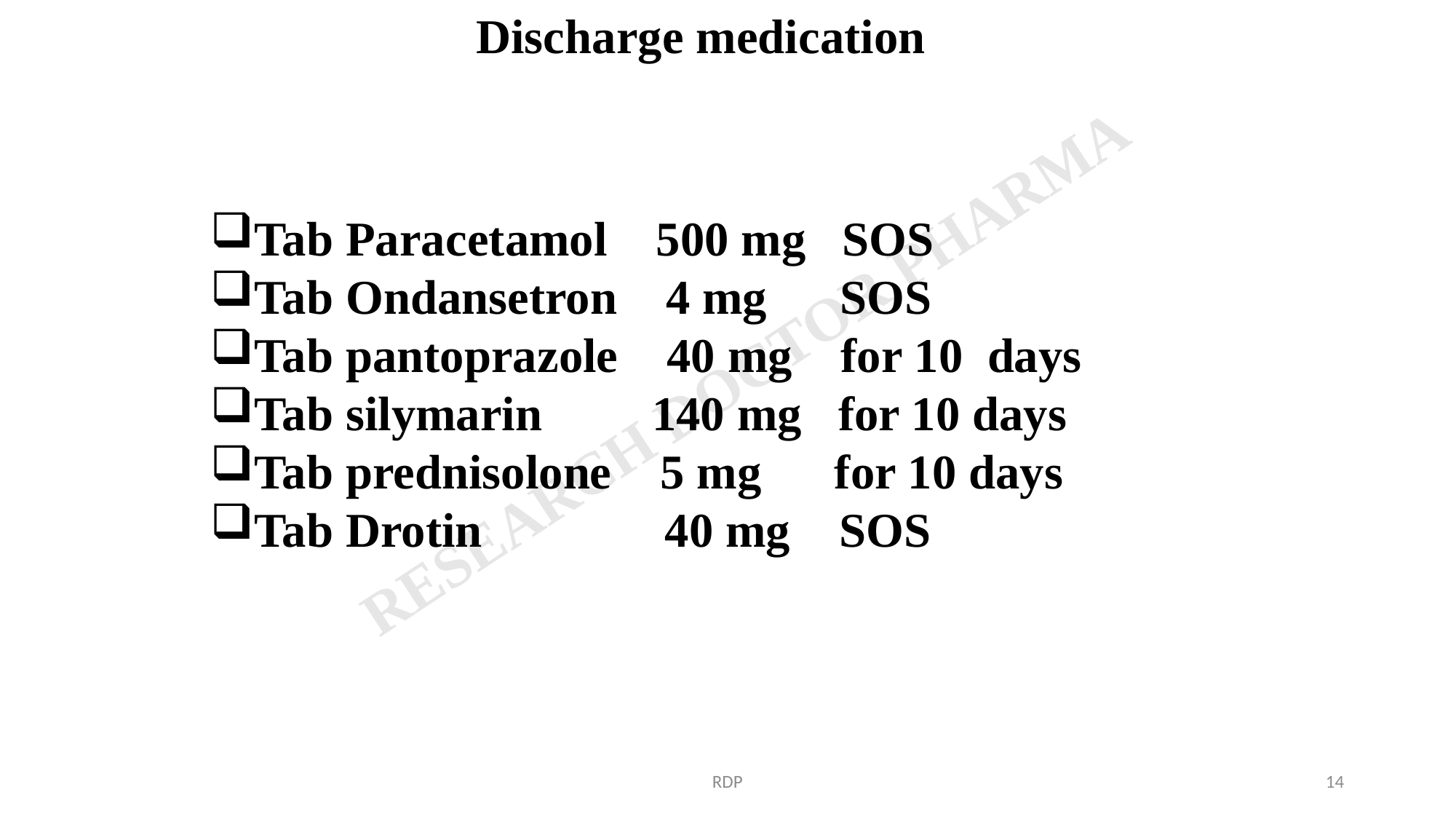

Discharge medication
Tab Paracetamol    500 mg   SOS
Tab Ondansetron    4 mg      SOS
Tab pantoprazole    40 mg    for 10  days
Tab silymarin         140 mg   for 10 days
Tab prednisolone    5 mg      for 10 days
Tab Drotin               40 mg    SOS
RDP
14